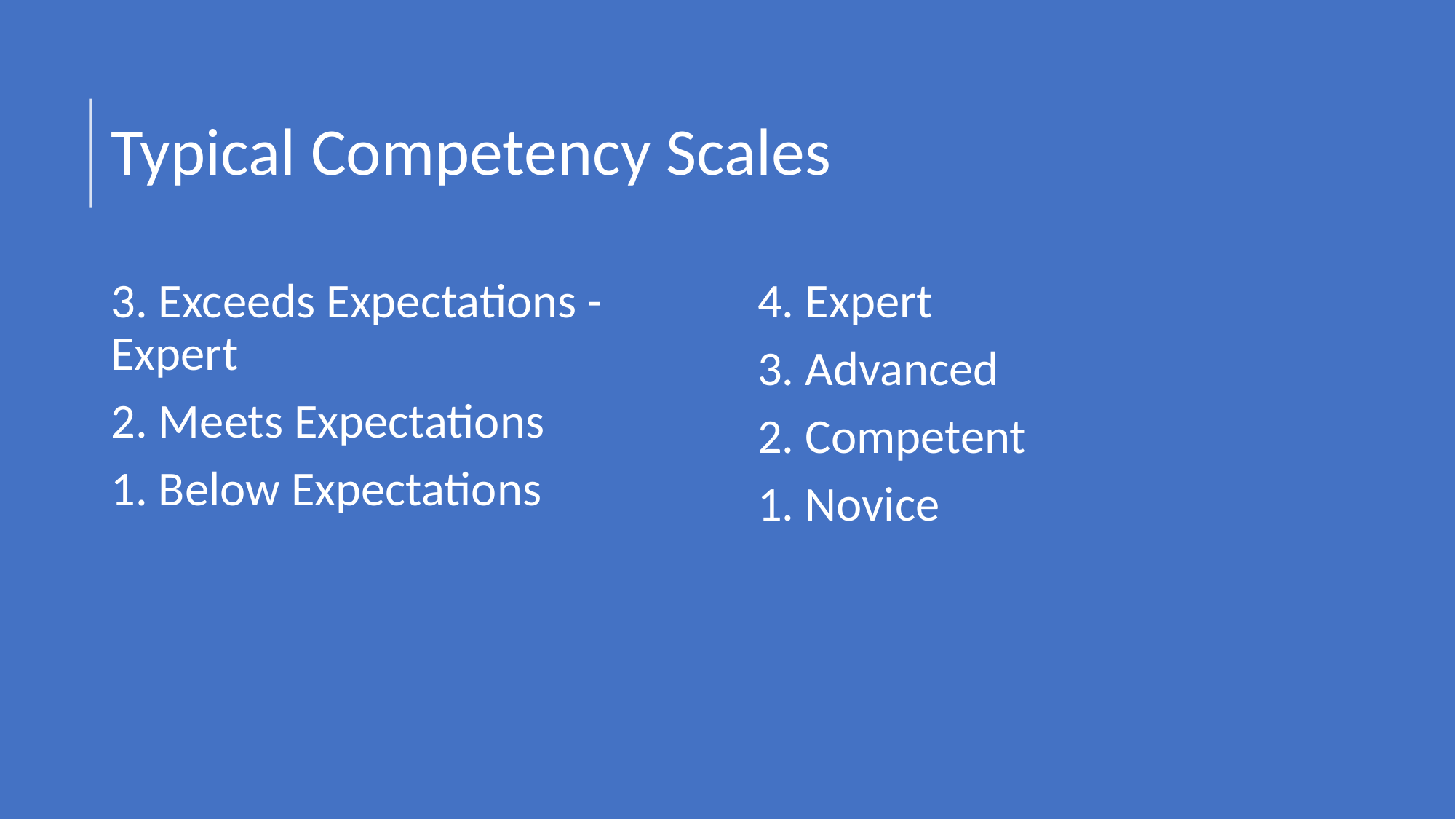

# Typical Competency Scales
3. Exceeds Expectations - Expert
2. Meets Expectations
1. Below Expectations
4. Expert
3. Advanced
2. Competent
1. Novice